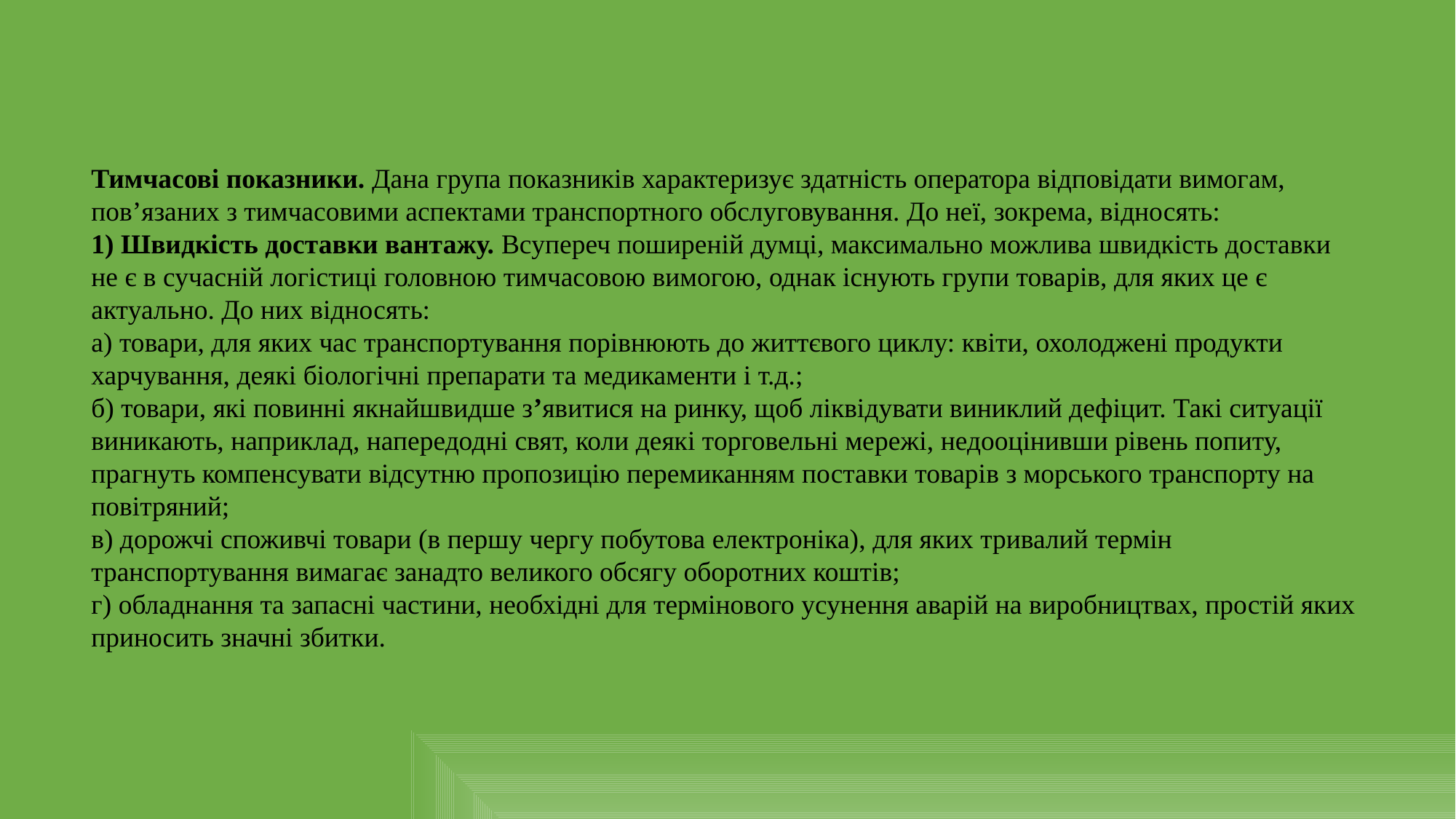

Тимчасові показники. Дана група показників характеризує здатність оператора відповідати вимогам, пов’язаних з тимчасовими аспектами транспортного обслуговування. До неї, зокрема, відносять:
1) Швидкість доставки вантажу. Всупереч поширеній думці, максимально можлива швидкість доставки не є в сучасній логістиці головною тимчасовою вимогою, однак існують групи товарів, для яких це є актуально. До них відносять:
а) товари, для яких час транспортування порівнюють до життєвого циклу: квіти, охолоджені продукти харчування, деякі біологічні препарати та медикаменти і т.д.;
б) товари, які повинні якнайшвидше з’явитися на ринку, щоб ліквідувати виниклий дефіцит. Такі ситуації виникають, наприклад, напередодні свят, коли деякі торговельні мережі, недооцінивши рівень попиту, прагнуть компенсувати відсутню пропозицію перемиканням поставки товарів з морського транспорту на повітряний;
в) дорожчі споживчі товари (в першу чергу побутова електроніка), для яких тривалий термін транспортування вимагає занадто великого обсягу оборотних коштів;
г) обладнання та запасні частини, необхідні для термінового усунення аварій на виробництвах, простій яких приносить значні збитки.